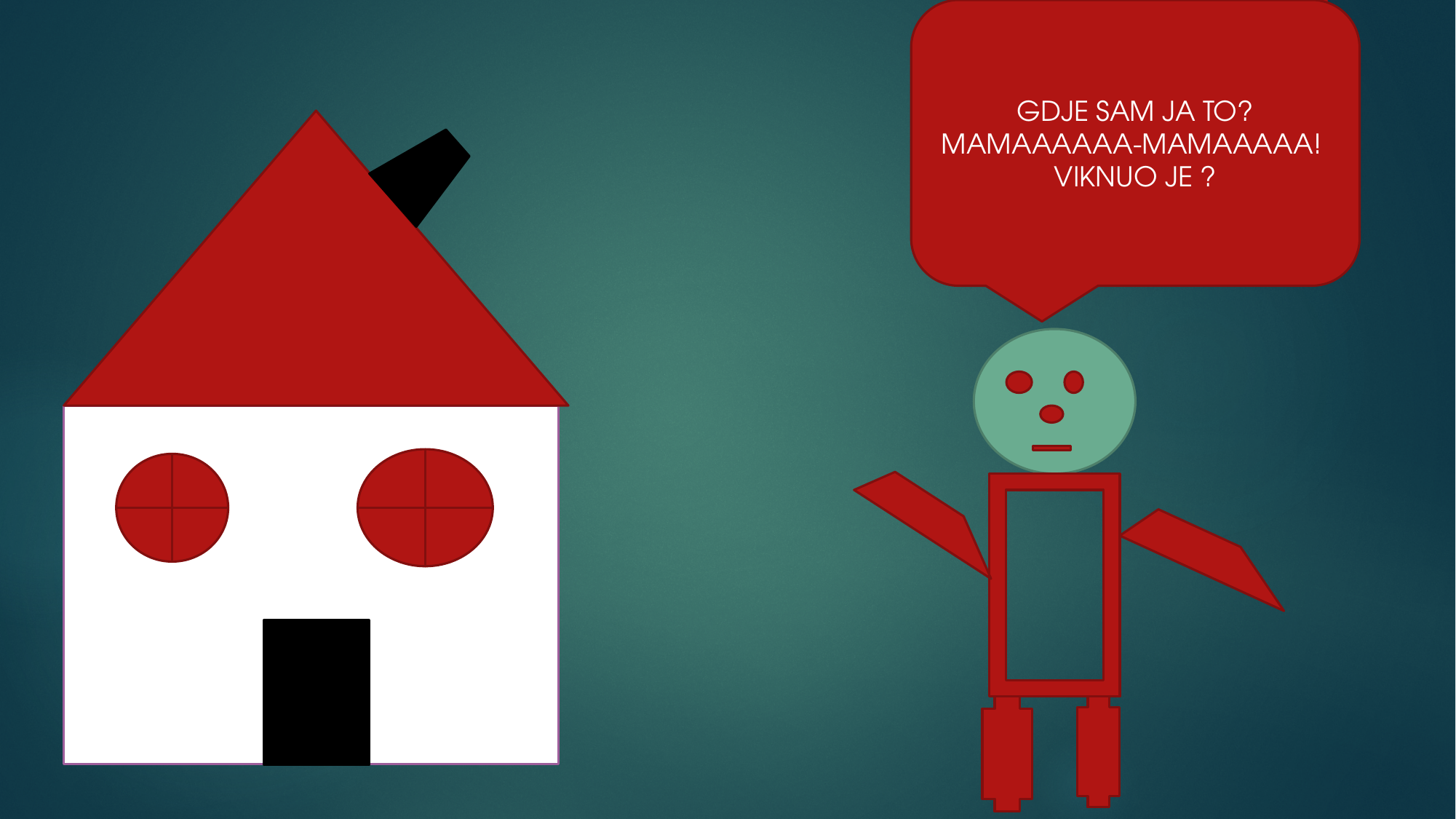

GDJE SAM JA TO?
MAMAAAAAA-MAMAAAAA!
VIKNUO JE ?